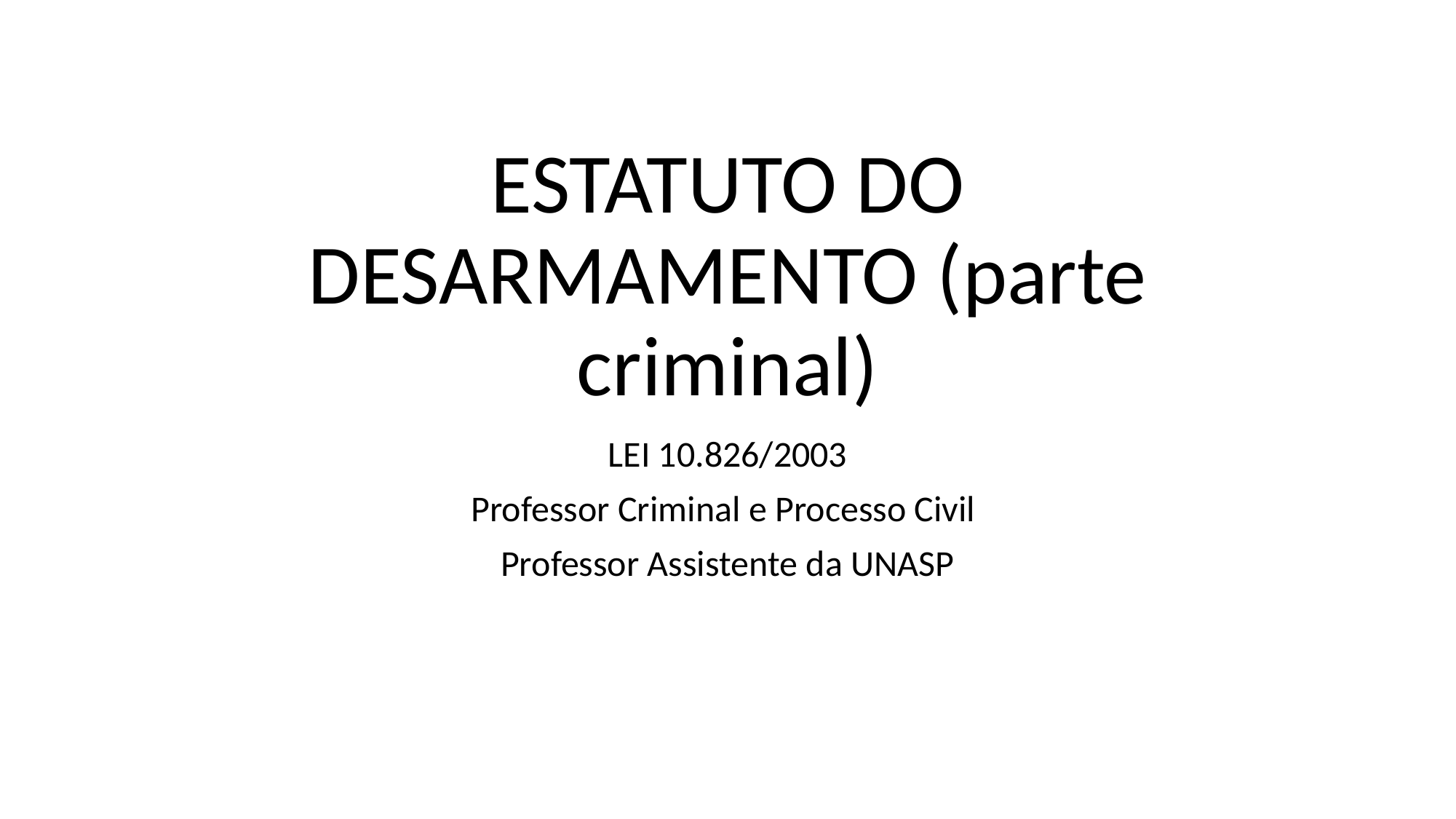

# ESTATUTO DO DESARMAMENTO (parte criminal)
LEI 10.826/2003
Professor Criminal e Processo Civil
Professor Assistente da UNASP